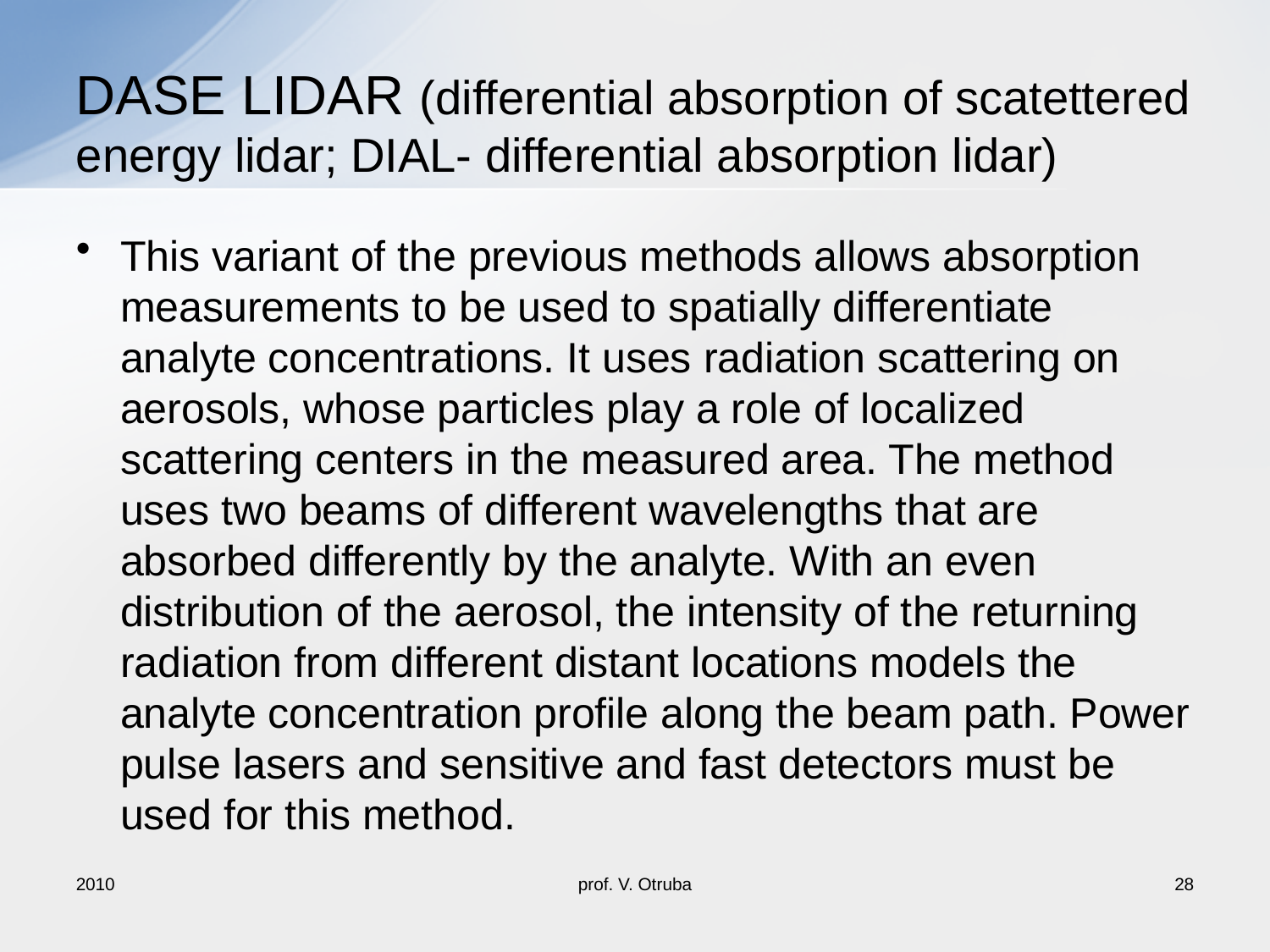

# DASE LIDAR (differential absorption of scatettered energy lidar; DIAL- differential absorption lidar)
This variant of the previous methods allows absorption measurements to be used to spatially differentiate analyte concentrations. It uses radiation scattering on aerosols, whose particles play a role of localized scattering centers in the measured area. The method uses two beams of different wavelengths that are absorbed differently by the analyte. With an even distribution of the aerosol, the intensity of the returning radiation from different distant locations models the analyte concentration profile along the beam path. Power pulse lasers and sensitive and fast detectors must be used for this method.
2010
prof. V. Otruba
28